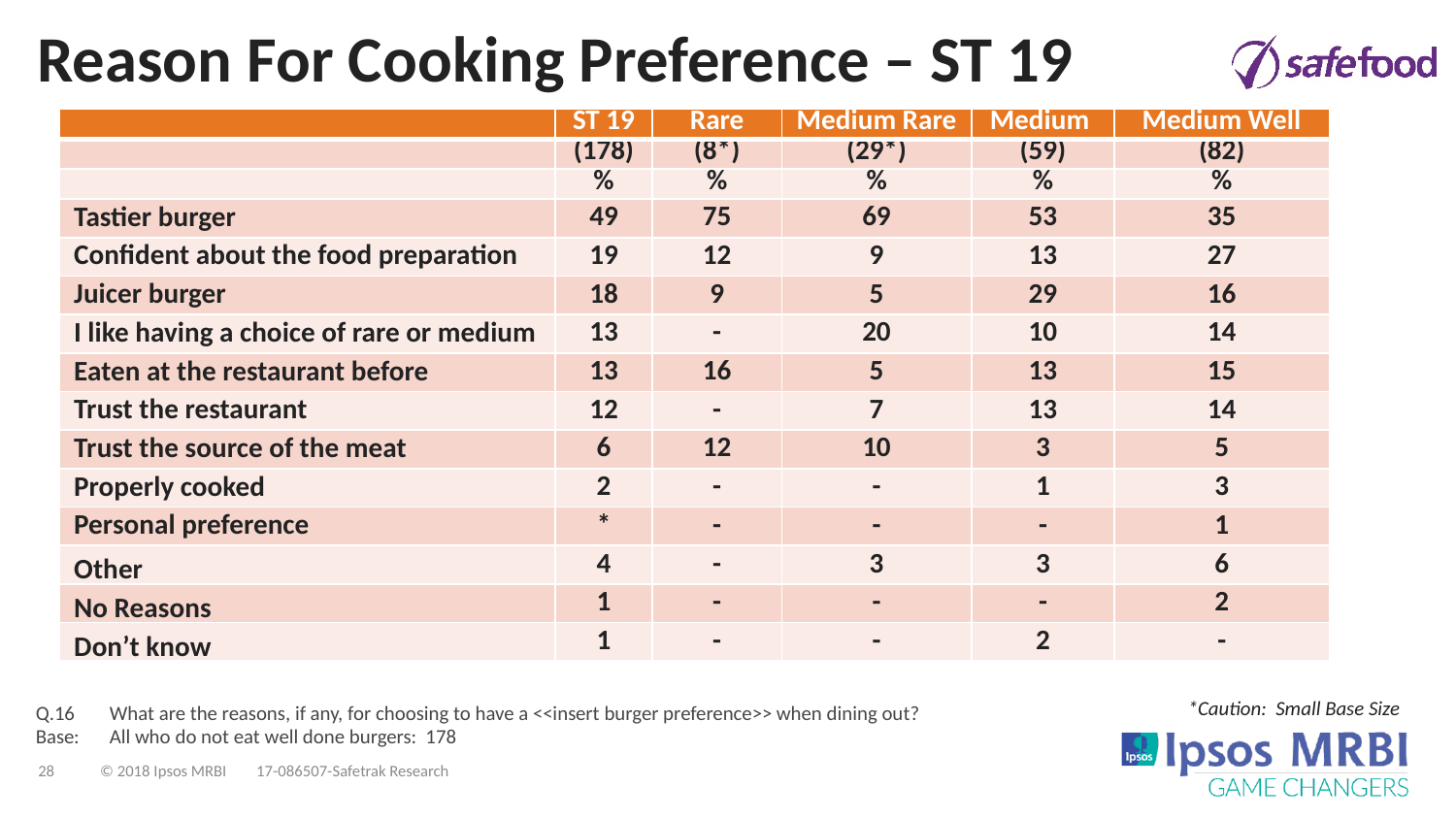

# Reason For Cooking Preference – ST 19
|  | ST 19 | Rare | Medium Rare | Medium | Medium Well |
| --- | --- | --- | --- | --- | --- |
|  | (178) | (8\*) | (29\*) | (59) | (82) |
|  | % | % | % | % | % |
| Tastier burger | 49 | 75 | 69 | 53 | 35 |
| Confident about the food preparation | 19 | 12 | 9 | 13 | 27 |
| Juicer burger | 18 | 9 | 5 | 29 | 16 |
| I like having a choice of rare or medium | 13 | - | 20 | 10 | 14 |
| Eaten at the restaurant before | 13 | 16 | 5 | 13 | 15 |
| Trust the restaurant | 12 | - | 7 | 13 | 14 |
| Trust the source of the meat | 6 | 12 | 10 | 3 | 5 |
| Properly cooked | 2 | - | - | 1 | 3 |
| Personal preference | \* | - | - | - | 1 |
| Other | 4 | - | 3 | 3 | 6 |
| No Reasons | 1 | - | - | - | 2 |
| Don’t know | 1 | - | - | 2 | - |
Q.16	What are the reasons, if any, for choosing to have a <<insert burger preference>> when dining out?
Base:	All who do not eat well done burgers:  178
*Caution:  Small Base Size